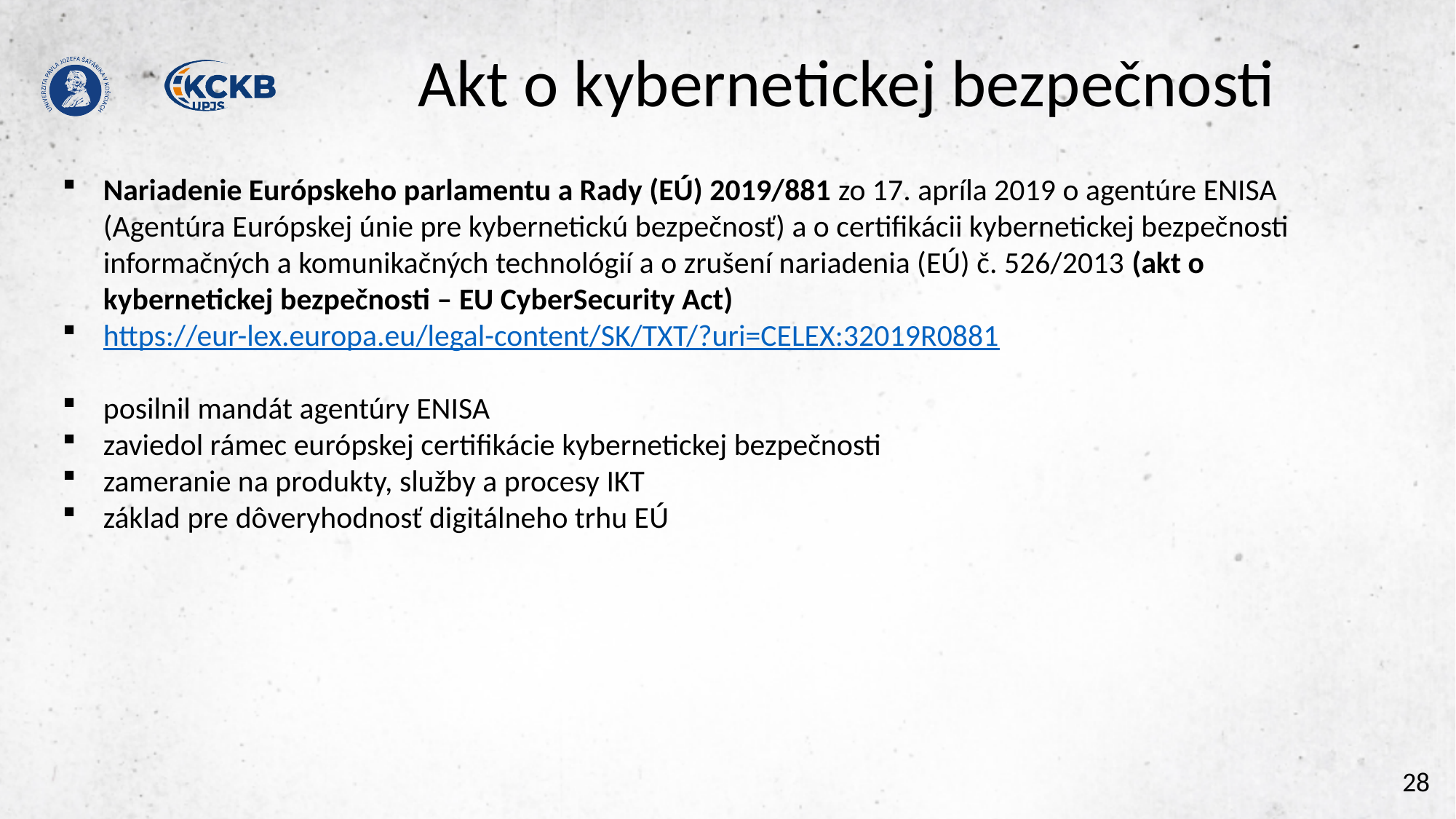

# Akt o kybernetickej bezpečnosti
Nariadenie Európskeho parlamentu a Rady (EÚ) 2019/881 zo 17. apríla 2019 o agentúre ENISA (Agentúra Európskej únie pre kybernetickú bezpečnosť) a o certifikácii kybernetickej bezpečnosti informačných a komunikačných technológií a o zrušení nariadenia (EÚ) č. 526/2013 (akt o kybernetickej bezpečnosti – EU CyberSecurity Act)
https://eur-lex.europa.eu/legal-content/SK/TXT/?uri=CELEX:32019R0881

posilnil mandát agentúry ENISA
zaviedol rámec európskej certifikácie kybernetickej bezpečnosti
zameranie na produkty, služby a procesy IKT
základ pre dôveryhodnosť digitálneho trhu EÚ
28